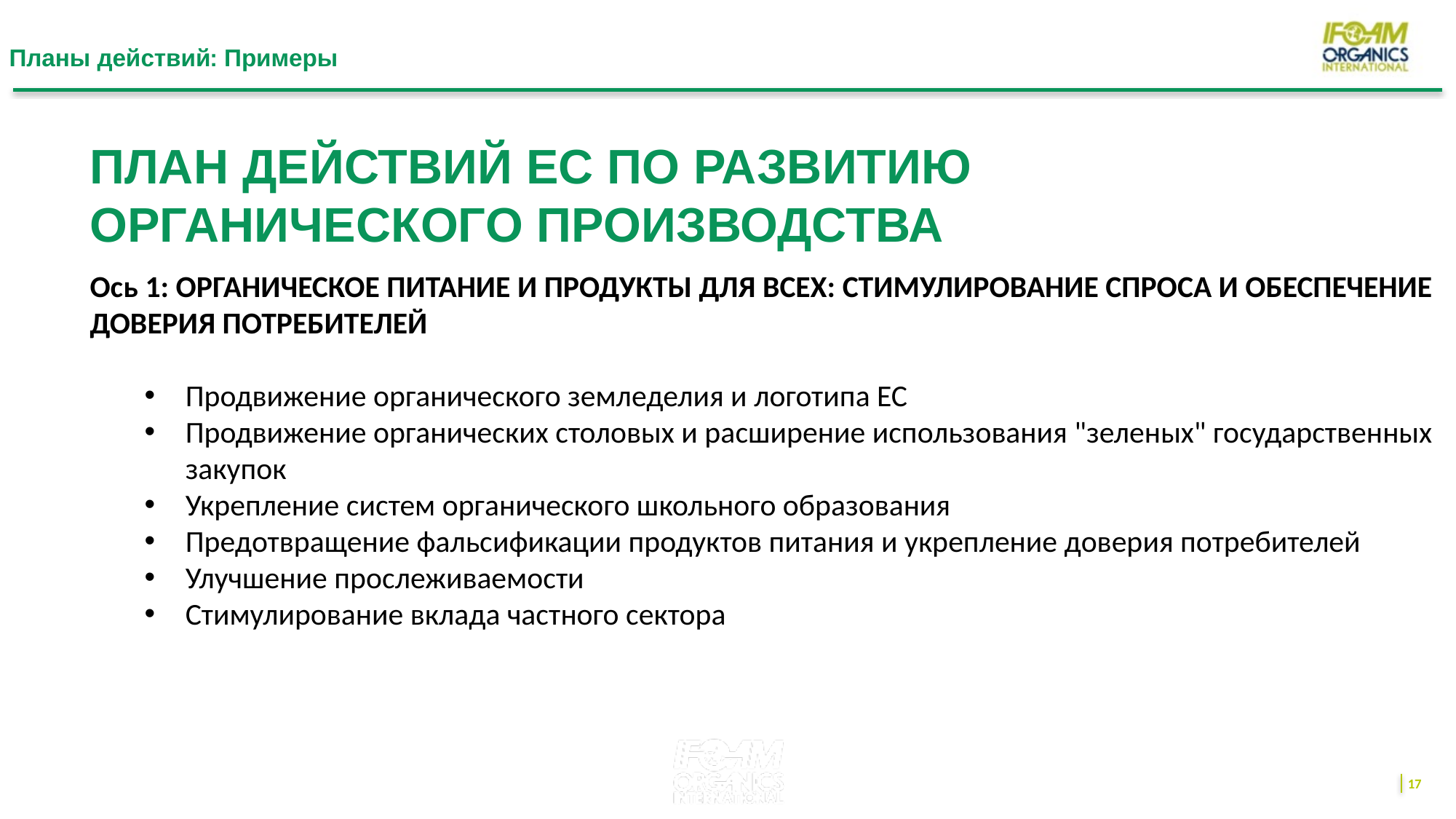

Планы действий: Примеры
ПЛАН ДЕЙСТВИЙ ЕС ПО РАЗВИТИЮ ОРГАНИЧЕСКОГО ПРОИЗВОДСТВА
Ось 1: ОРГАНИЧЕСКОЕ ПИТАНИЕ И ПРОДУКТЫ ДЛЯ ВСЕХ: СТИМУЛИРОВАНИЕ СПРОСА И ОБЕСПЕЧЕНИЕ ДОВЕРИЯ ПОТРЕБИТЕЛЕЙ

Продвижение органического земледелия и логотипа ЕС
Продвижение органических столовых и расширение использования "зеленых" государственных закупок
Укрепление систем органического школьного образования
Предотвращение фальсификации продуктов питания и укрепление доверия потребителей
Улучшение прослеживаемости
Стимулирование вклада частного сектора